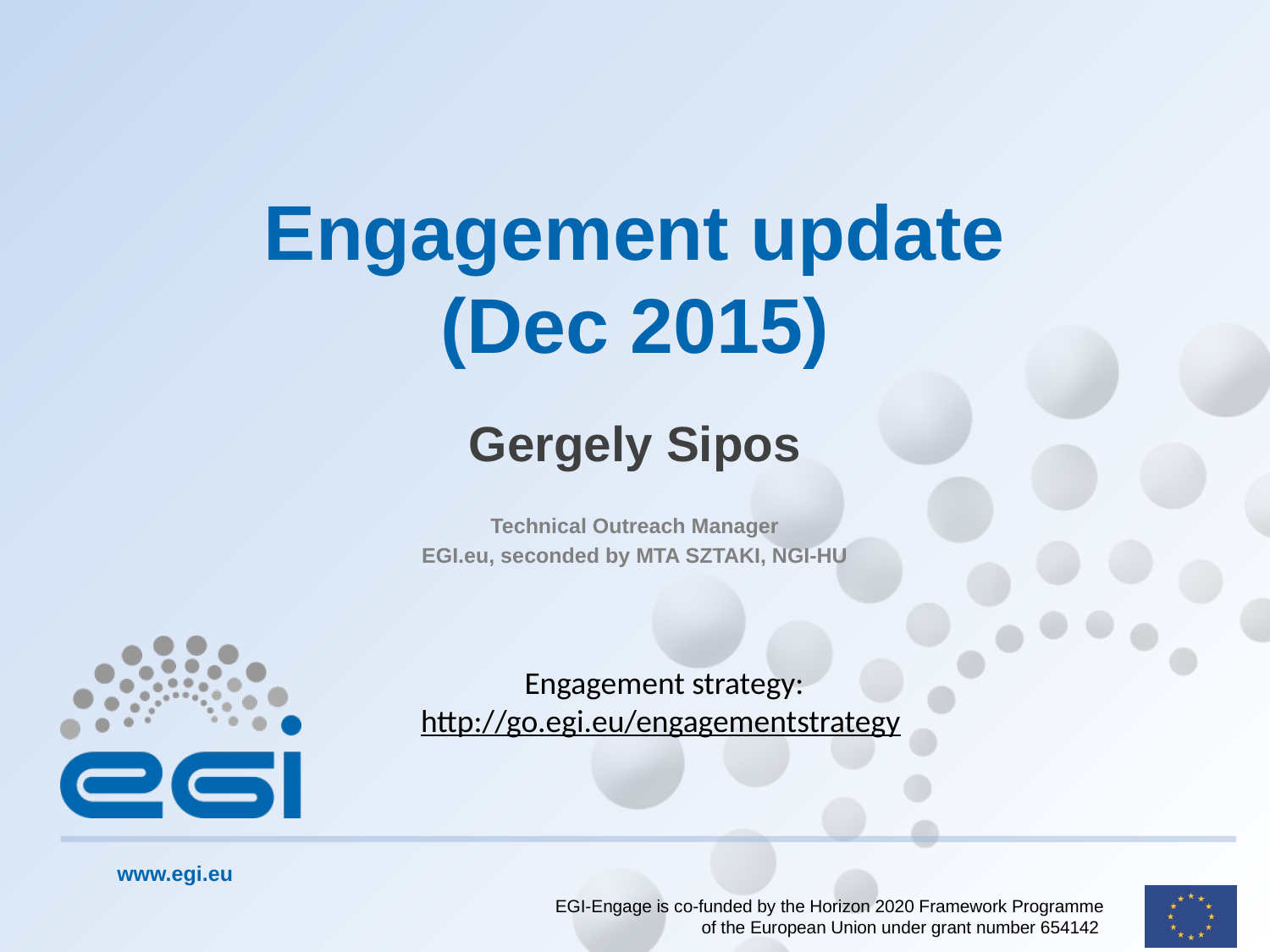

# Engagement update (Dec 2015)
Gergely Sipos
Technical Outreach Manager
EGI.eu, seconded by MTA SZTAKI, NGI-HU
Engagement strategy:
http://go.egi.eu/engagementstrategy